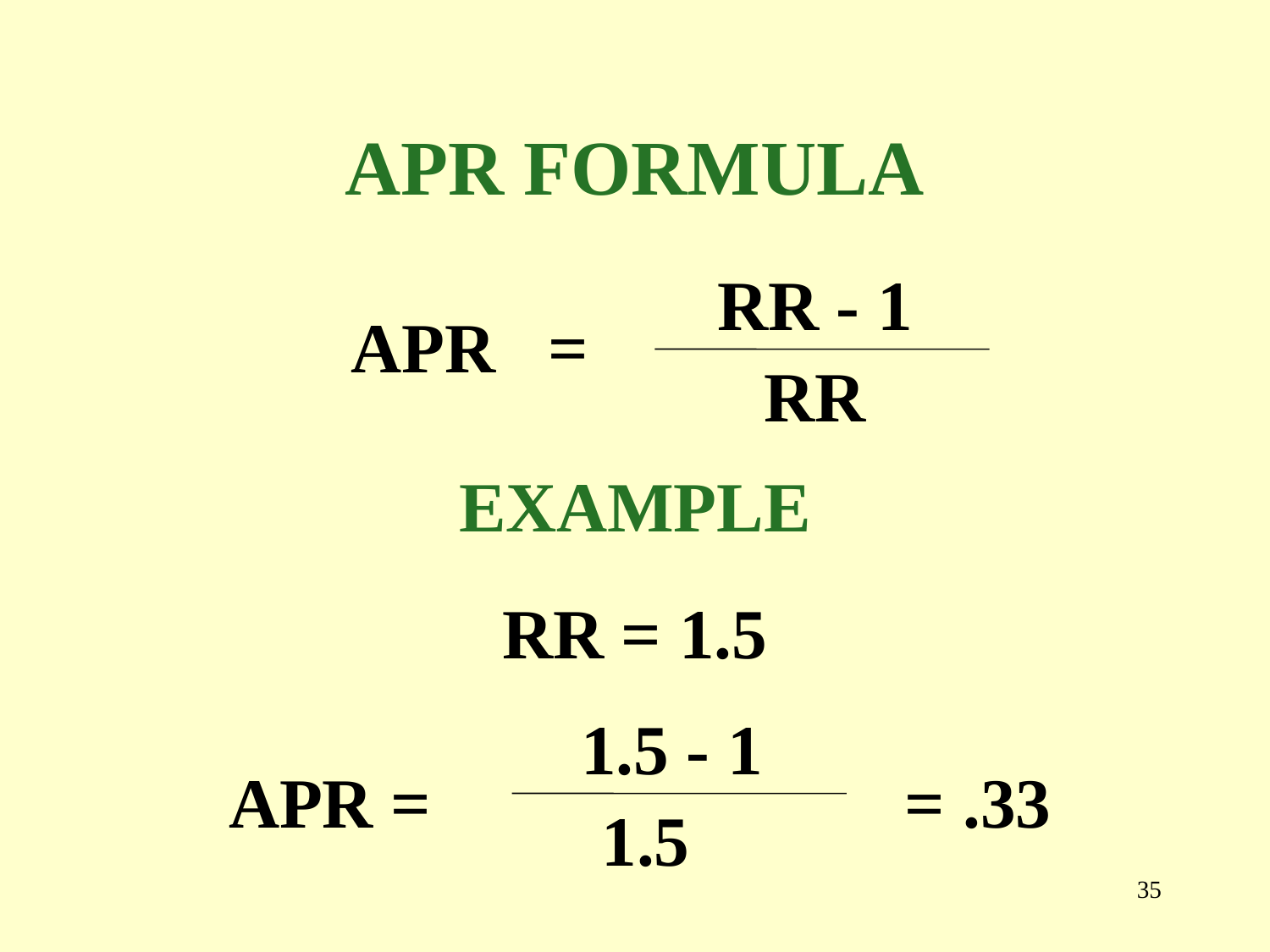

# APR FORMULA
RR - 1
RR

APR   =
EXAMPLE
RR = 1.5
1.5 - 1
1.5

APR =                           = .33
35